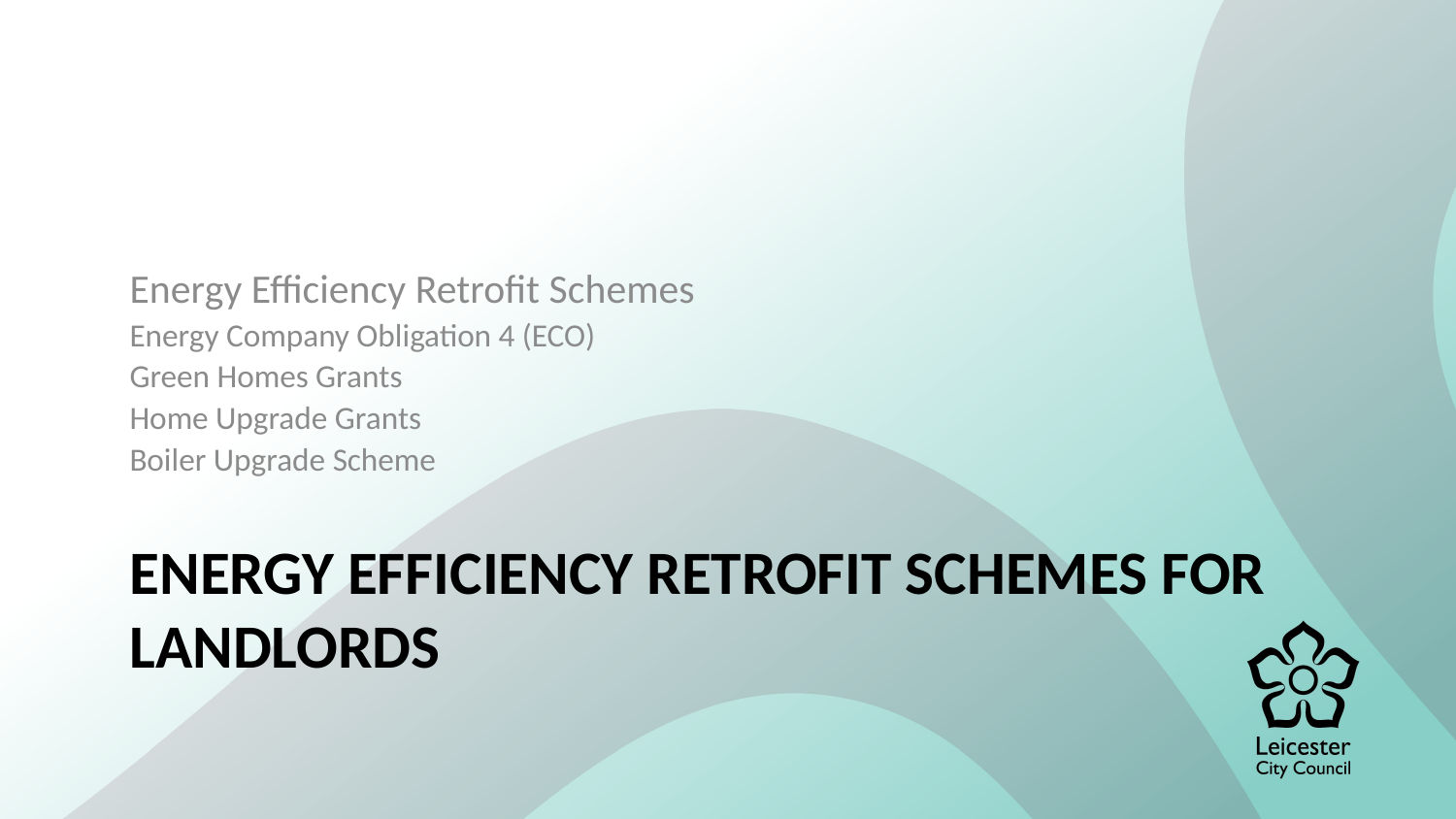

Energy Efficiency Retrofit Schemes
Energy Company Obligation 4 (ECO)
Green Homes Grants
Home Upgrade Grants
Boiler Upgrade Scheme

# Energy Efficiency Retrofit Schemes for Landlords